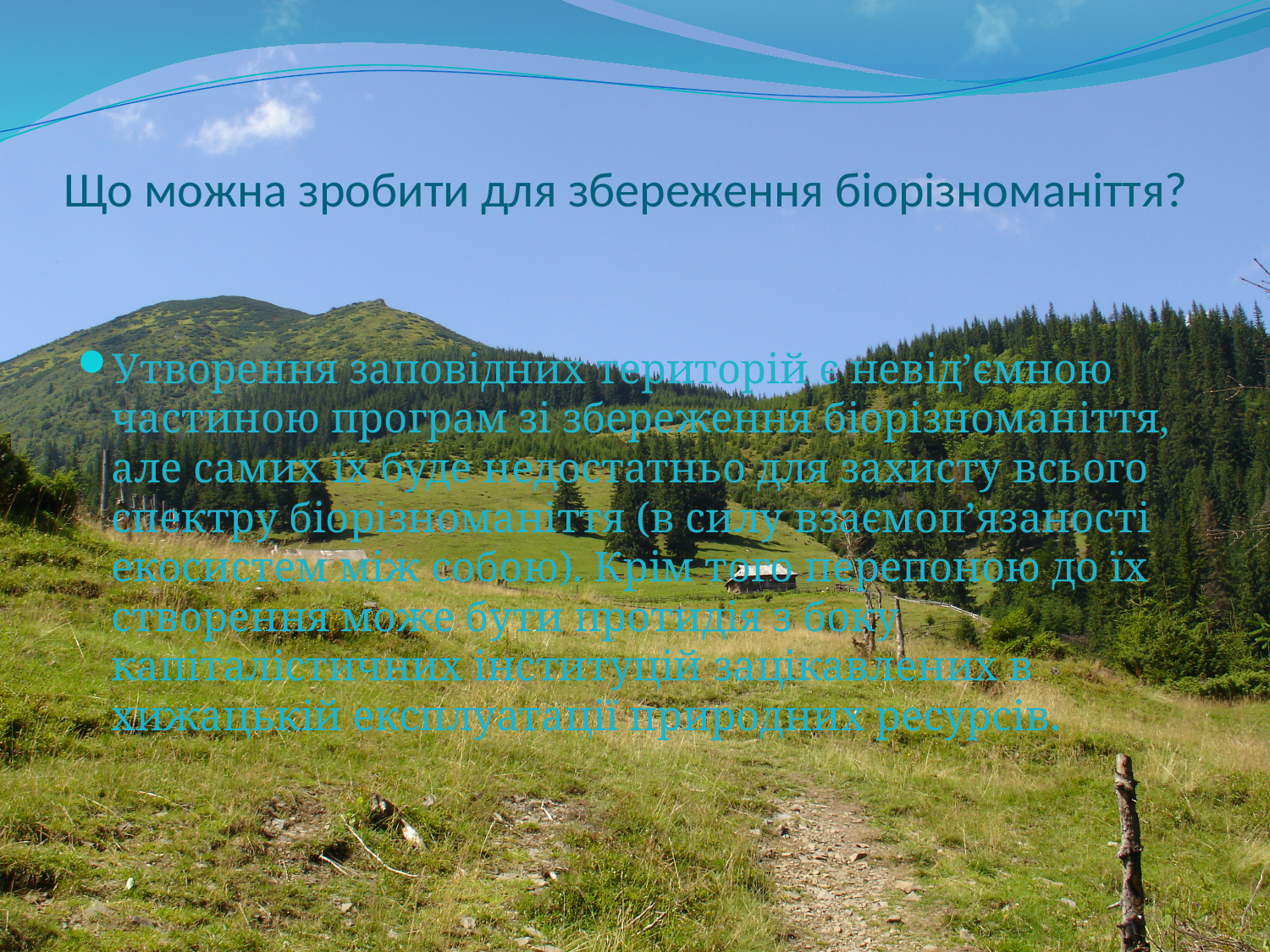

# Що можна зробити для збереження біорізноманіття?
Утворення заповідних територій є невід’ємною частиною програм зі збереження біорізноманіття, але самих їх буде недостатньо для захисту всього спектру біорізноманіття (в силу взаємоп’язаності екосистем між собою). Крім того перепоною до їх створення може бути протидія з боку капіталістичних інституцій зацікавлених в хижацькій експлуатації природних ресурсів.